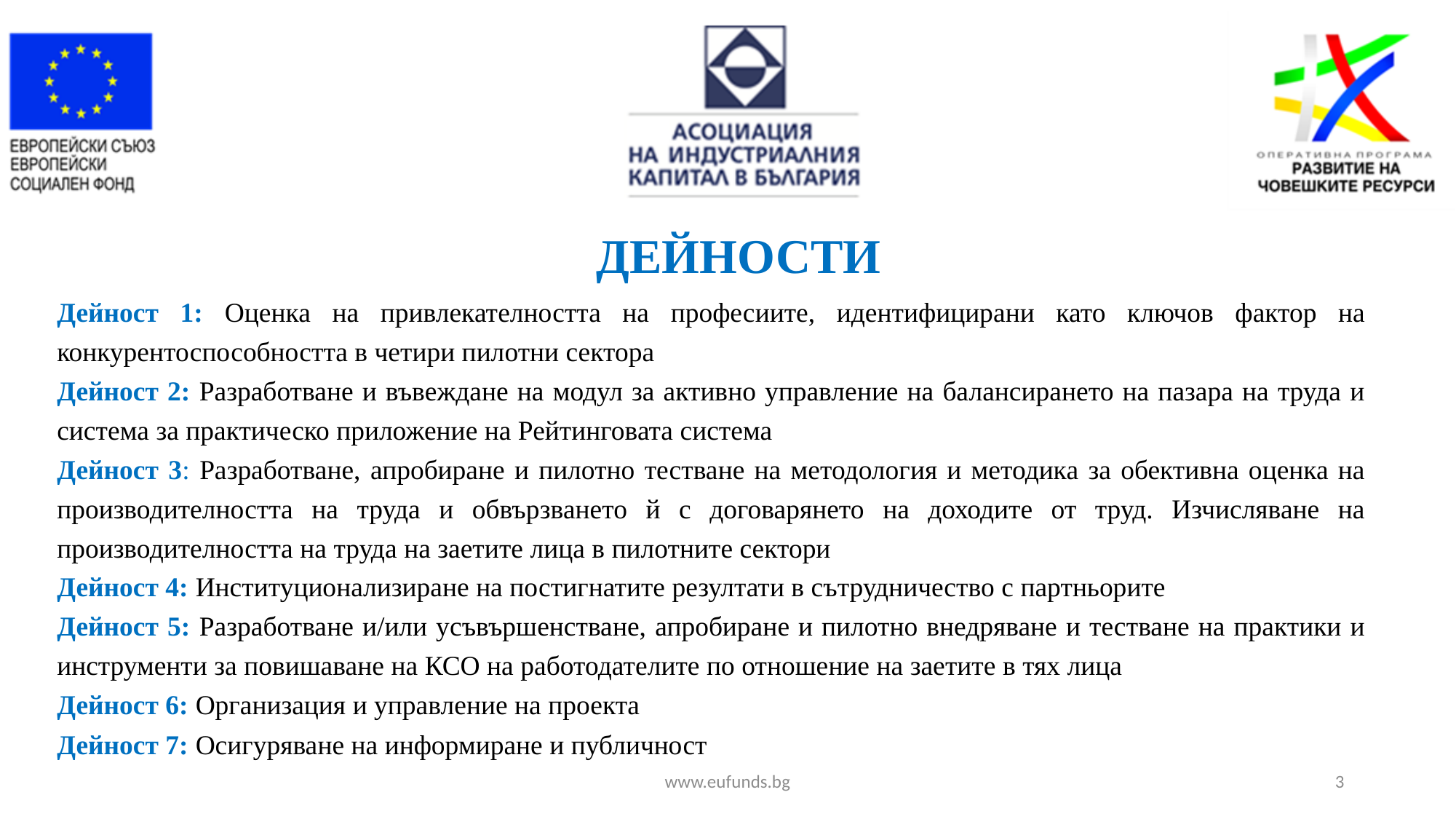

ДЕЙНОСТИ
Дейност 1: Оценка на привлекателността на професиите, идентифицирани като ключов фактор на конкурентоспособността в четири пилотни сектора
Дейност 2: Разработване и въвеждане на модул за активно управление на балансирането на пазара на труда и система за практическо приложение на Рейтинговата система
Дейност 3: Разработване, апробиране и пилотно тестване на методология и методика за обективна оценка на производителността на труда и обвързването й с договарянето на доходите от труд. Изчисляване на производителността на труда на заетите лица в пилотните сектори
Дейност 4: Институционализиране на постигнатите резултати в сътрудничество с партньорите
Дейност 5: Разработване и/или усъвършенстване, апробиране и пилотно внедряване и тестване на практики и инструменти за повишаване на КСО на работодателите по отношение на заетите в тях лица
Дейност 6: Организация и управление на проекта
Дейност 7: Осигуряване на информиране и публичност
www.eufunds.bg
3